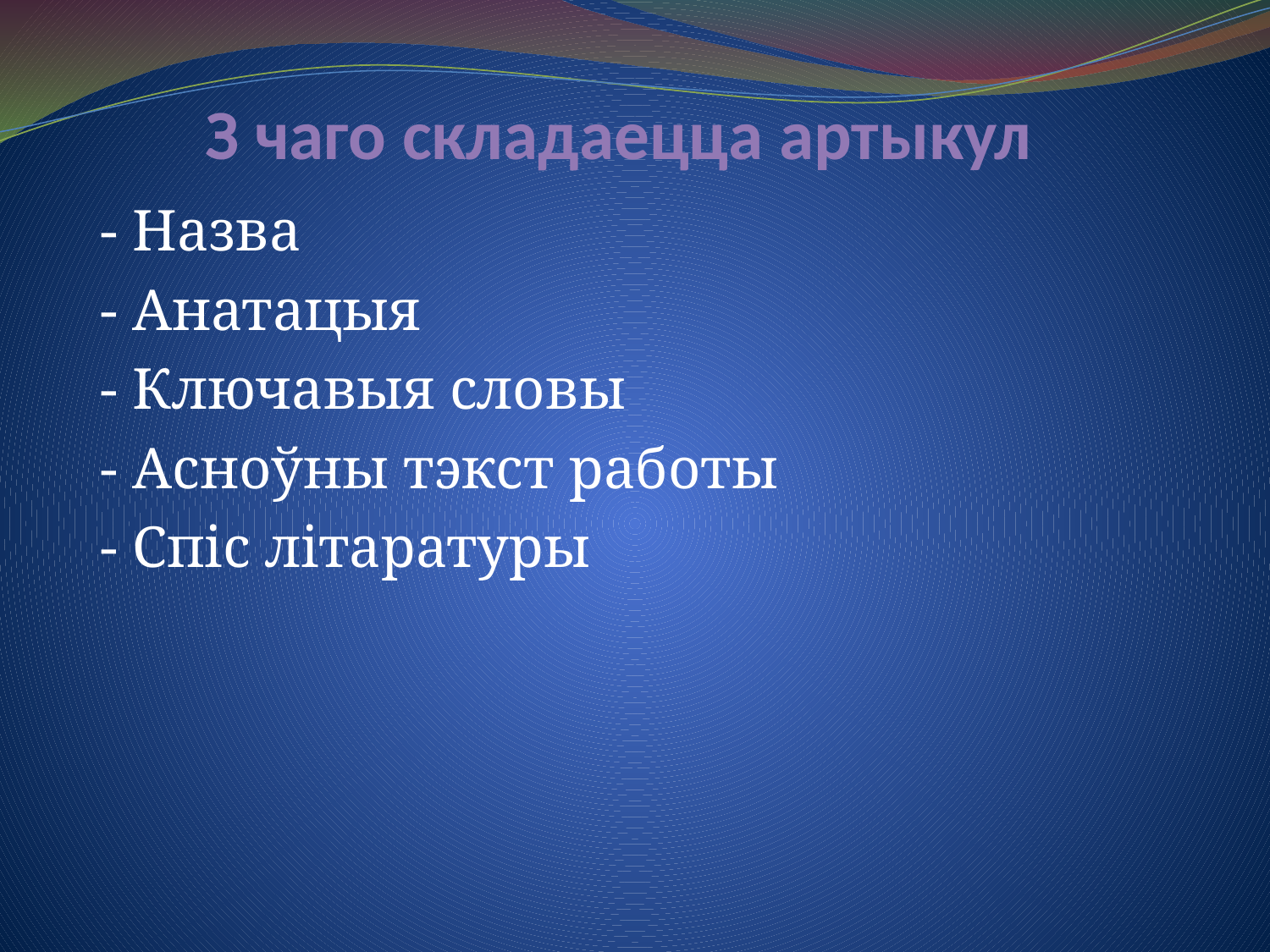

# З чаго складаецца артыкул
 - Назва
 - Анатацыя
 - Ключавыя словы
 - Асноўны тэкст работы
 - Спіс літаратуры